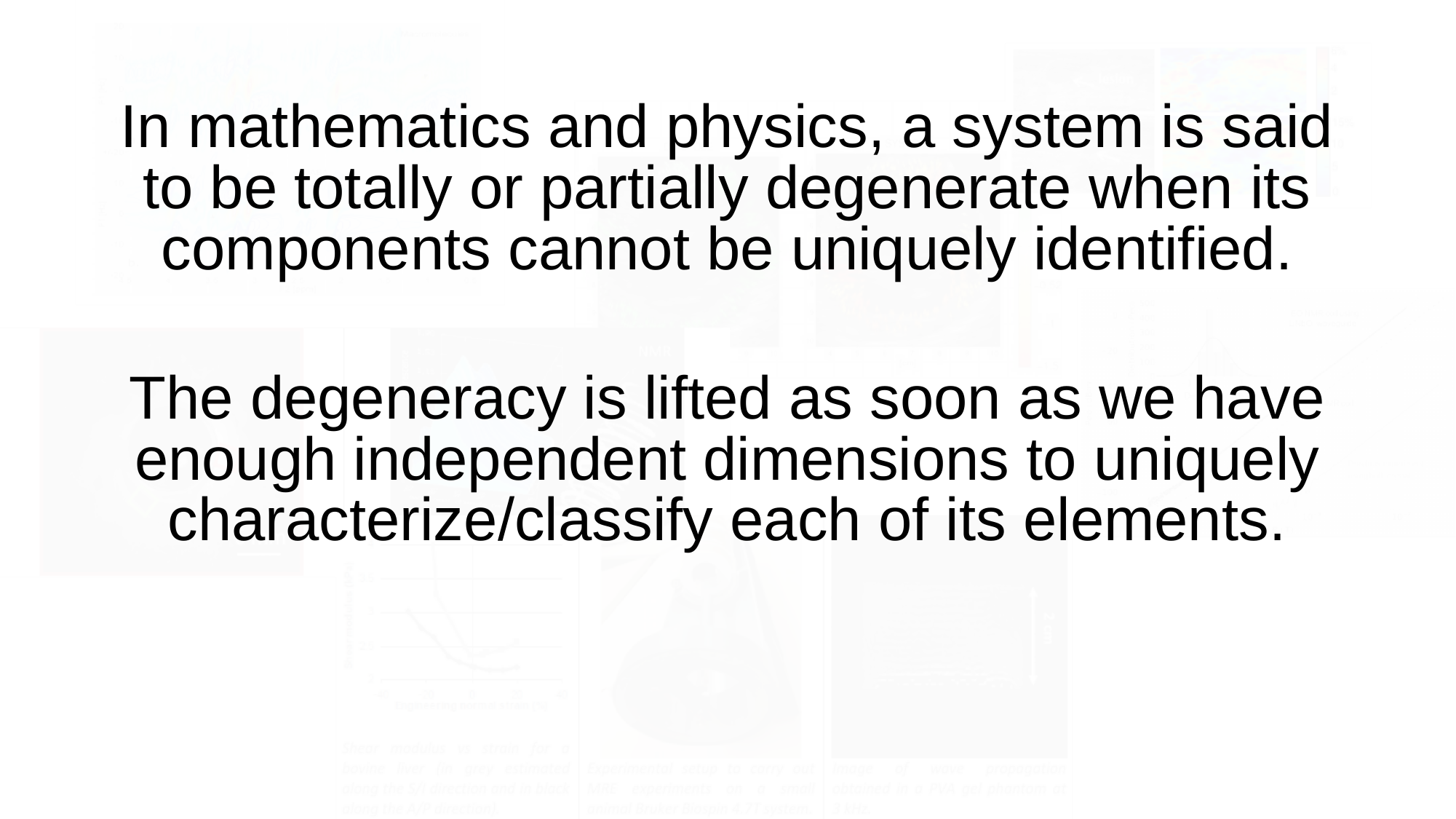

In mathematics and physics, a system is said to be totally or partially degenerate when its components cannot be uniquely identified.

The degeneracy is lifted as soon as we have enough independent dimensions to uniquely characterize/classify each of its elements.